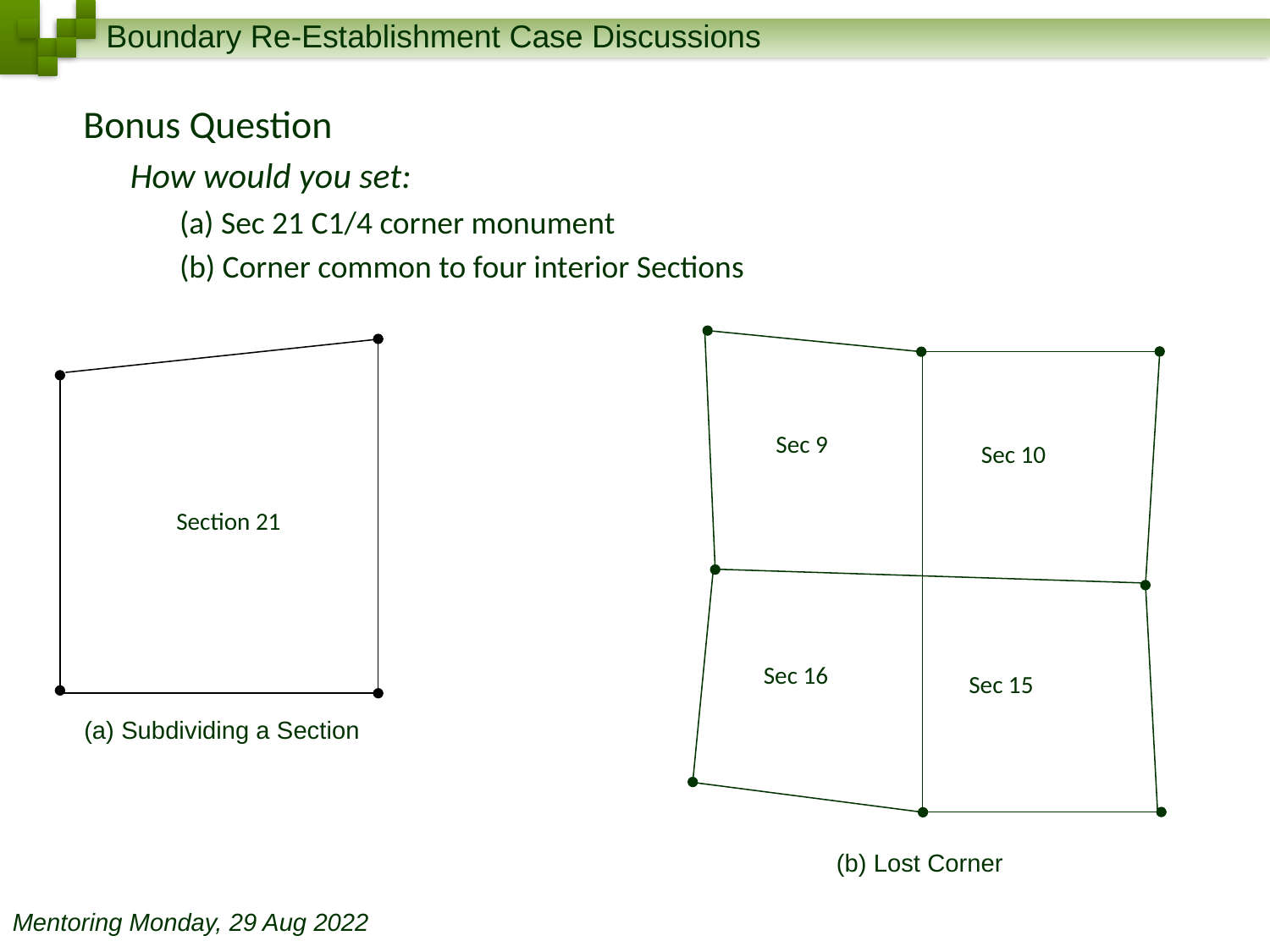

Bonus Question
How would you set:
(a) Sec 21 C1/4 corner monument
(b) Corner common to four interior Sections
Sec 9
Sec 10
Sec 16
Sec 15
Section 21
(a) Subdividing a Section
(b) Lost Corner